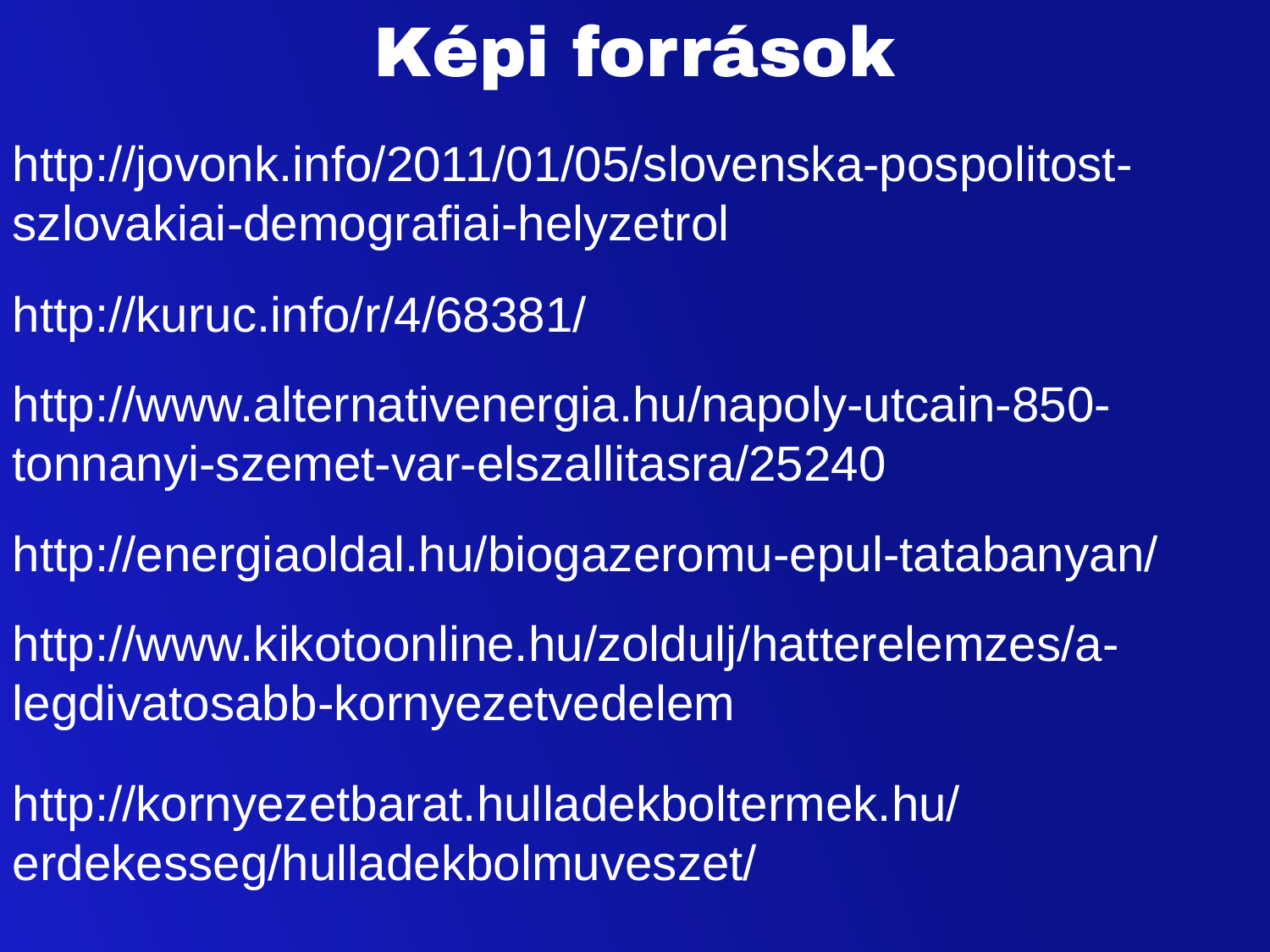

Képi források
http://jovonk.info/2011/01/05/slovenska-pospolitost-szlovakiai-demografiai-helyzetrol
http://kuruc.info/r/4/68381/
http://www.alternativenergia.hu/napoly-utcain-850-tonnanyi-szemet-var-elszallitasra/25240
http://energiaoldal.hu/biogazeromu-epul-tatabanyan/
http://www.kikotoonline.hu/zoldulj/hatterelemzes/a-legdivatosabb-kornyezetvedelem
http://kornyezetbarat.hulladekboltermek.hu/erdekesseg/hulladekbolmuveszet/